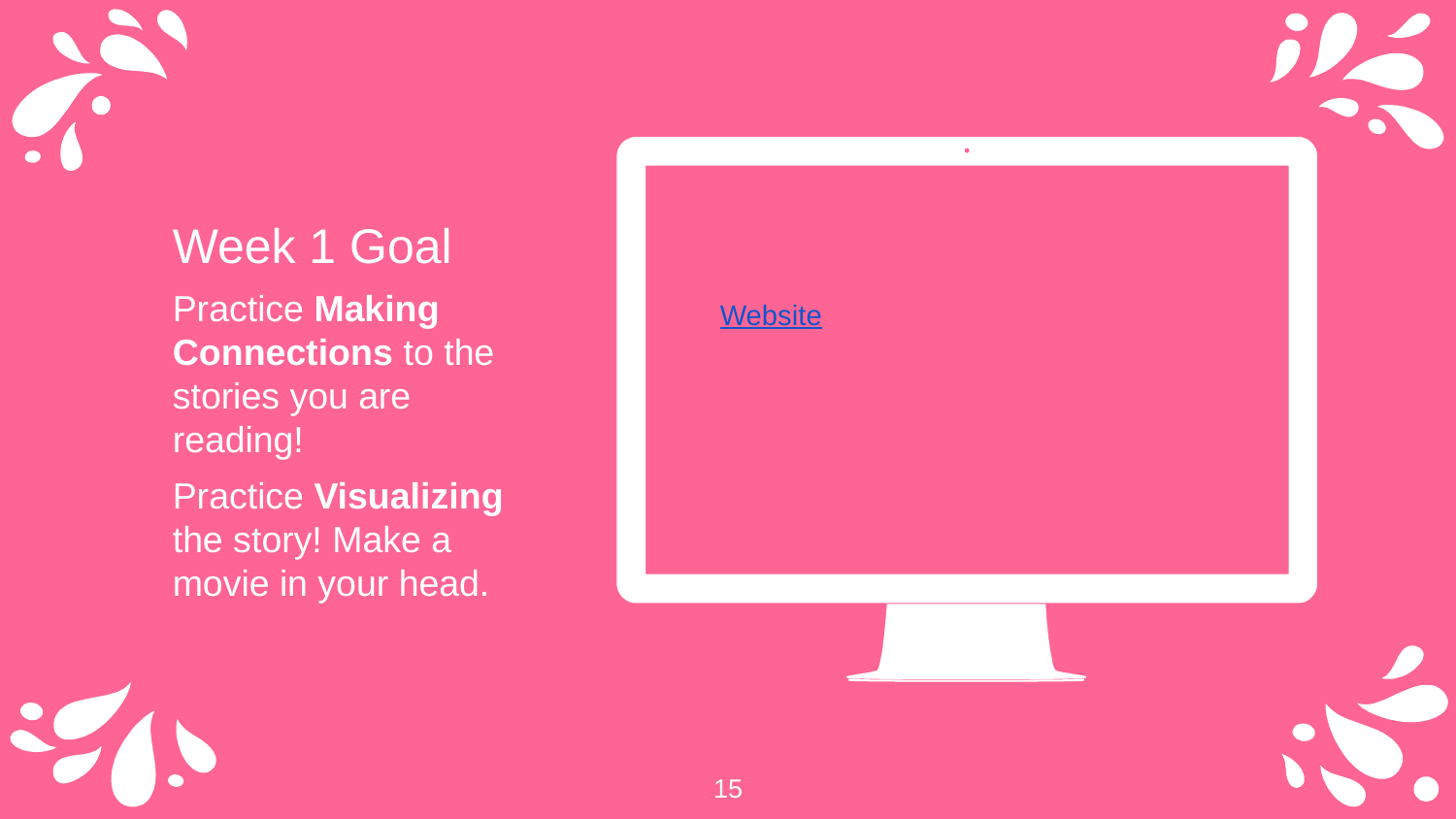

Week 1 Goal
Practice Making Connections to the stories you are reading!
Practice Visualizing the story! Make a movie in your head.

Website

15